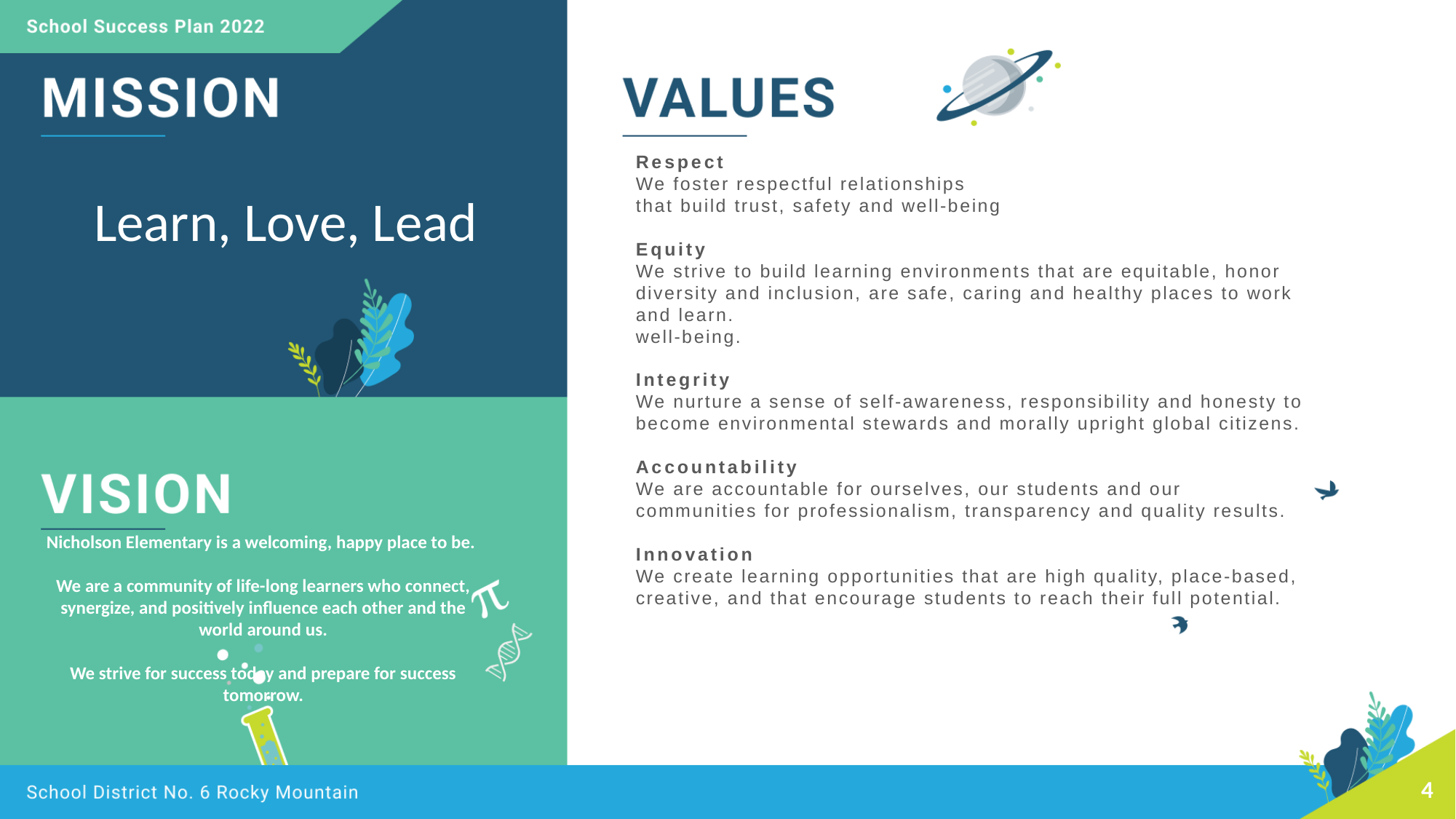

Respect
We foster respectful relationships
that build trust, safety and well-being

Equity
We strive to build learning environments that are equitable, honor diversity and inclusion, are safe, caring and healthy places to work and learn.
well-being.

Integrity
We nurture a sense of self-awareness, responsibility and honesty to become environmental stewards and morally upright global citizens.

Accountability
We are accountable for ourselves, our students and our communities for professionalism, transparency and quality results.

Innovation
We create learning opportunities that are high quality, place-based, creative, and that encourage students to reach their full potential.
Learn, Love, Lead
Nicholson Elementary is a welcoming, happy place to be.

We are a community of life-long learners who connect, synergize, and positively influence each other and the world around us.

We strive for success today and prepare for success tomorrow.
4